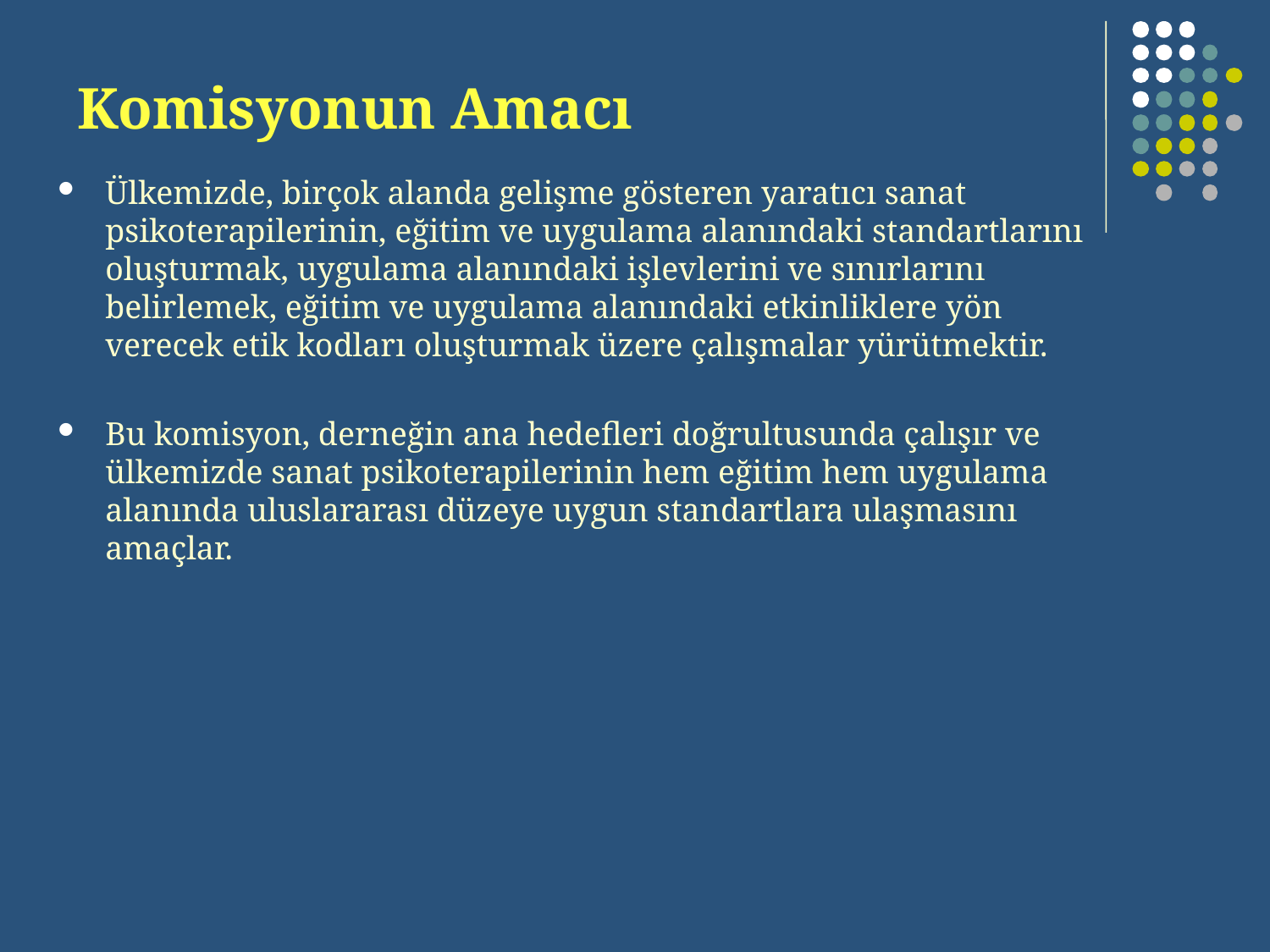

# Komisyonun Amacı
Ülkemizde, birçok alanda gelişme gösteren yaratıcı sanat psikoterapilerinin, eğitim ve uygulama alanındaki standartlarını oluşturmak, uygulama alanındaki işlevlerini ve sınırlarını belirlemek, eğitim ve uygulama alanındaki etkinliklere yön verecek etik kodları oluşturmak üzere çalışmalar yürütmektir.

Bu komisyon, derneğin ana hedefleri doğrultusunda çalışır ve ülkemizde sanat psikoterapilerinin hem eğitim hem uygulama alanında uluslararası düzeye uygun standartlara ulaşmasını  amaçlar.